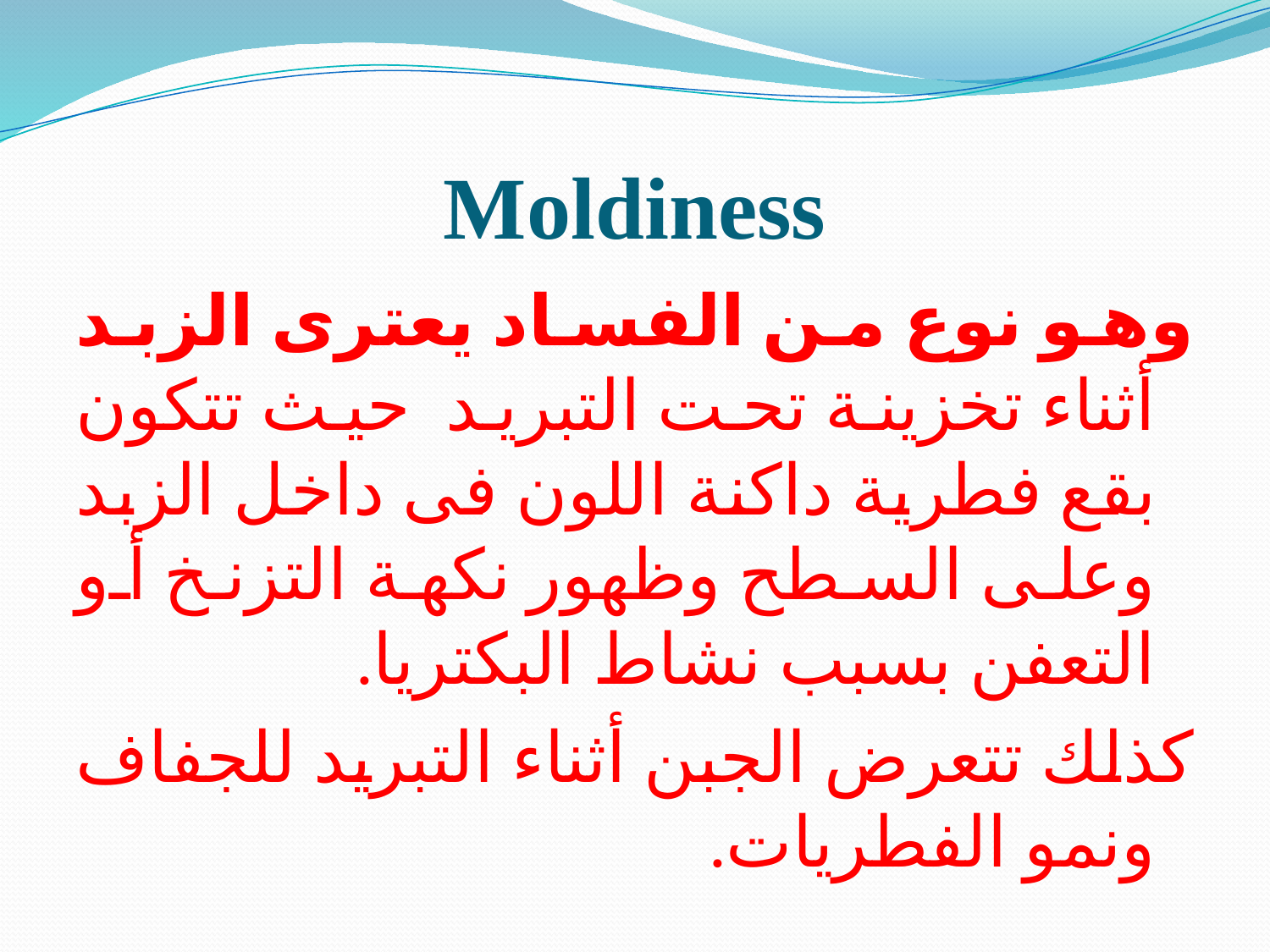

# Moldiness
وهو نوع من الفساد يعترى الزبد أثناء تخزينة تحت التبريد  حيث تتكون بقع فطرية داكنة اللون فى داخل الزبد وعلى السطح وظهور نكهة التزنخ أو التعفن بسبب نشاط البكتريا.
كذلك تتعرض الجبن أثناء التبريد للجفاف ونمو الفطريات.